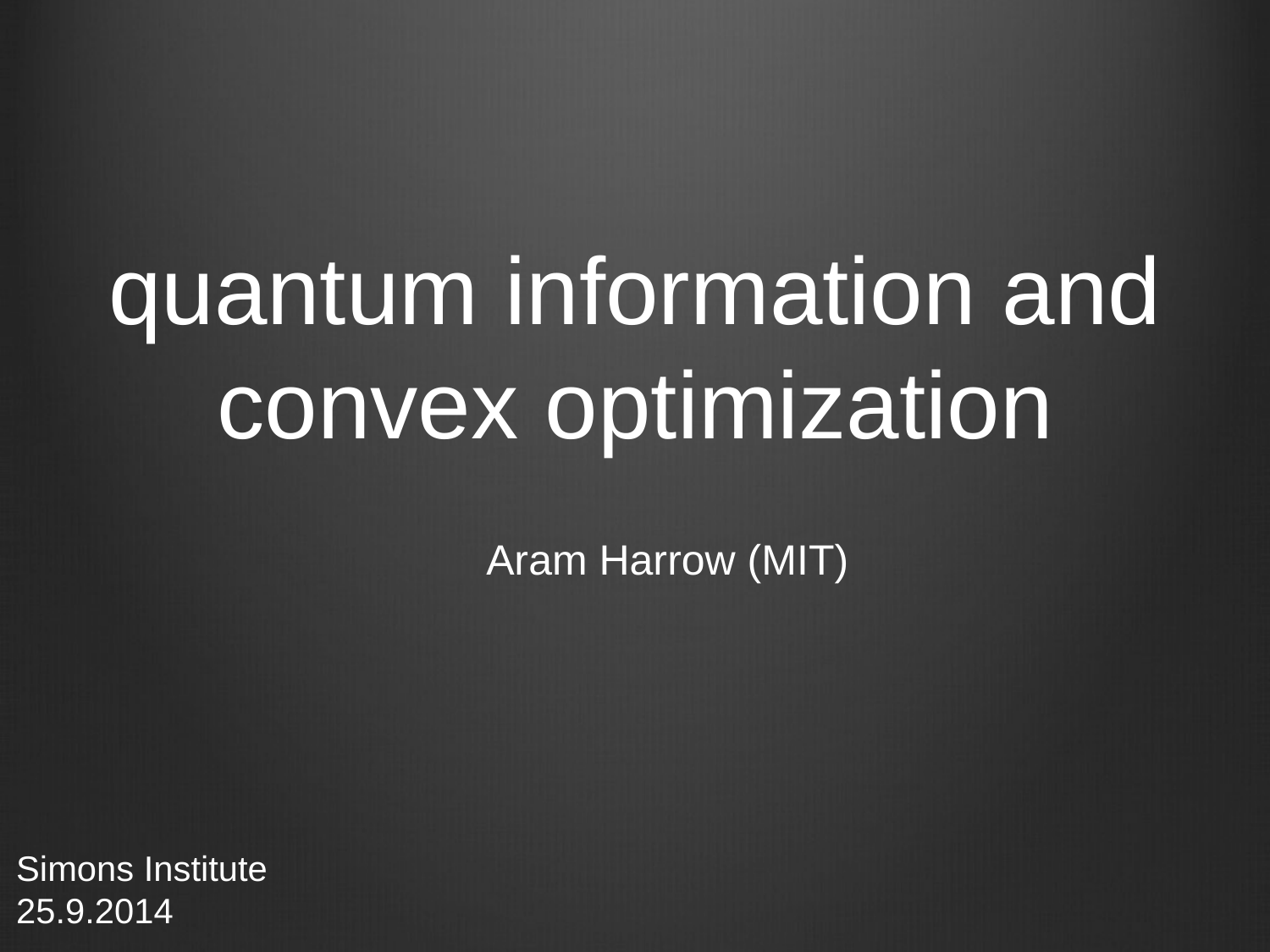

# quantum information and convex optimization
Aram Harrow (MIT)
Simons Institute
25.9.2014